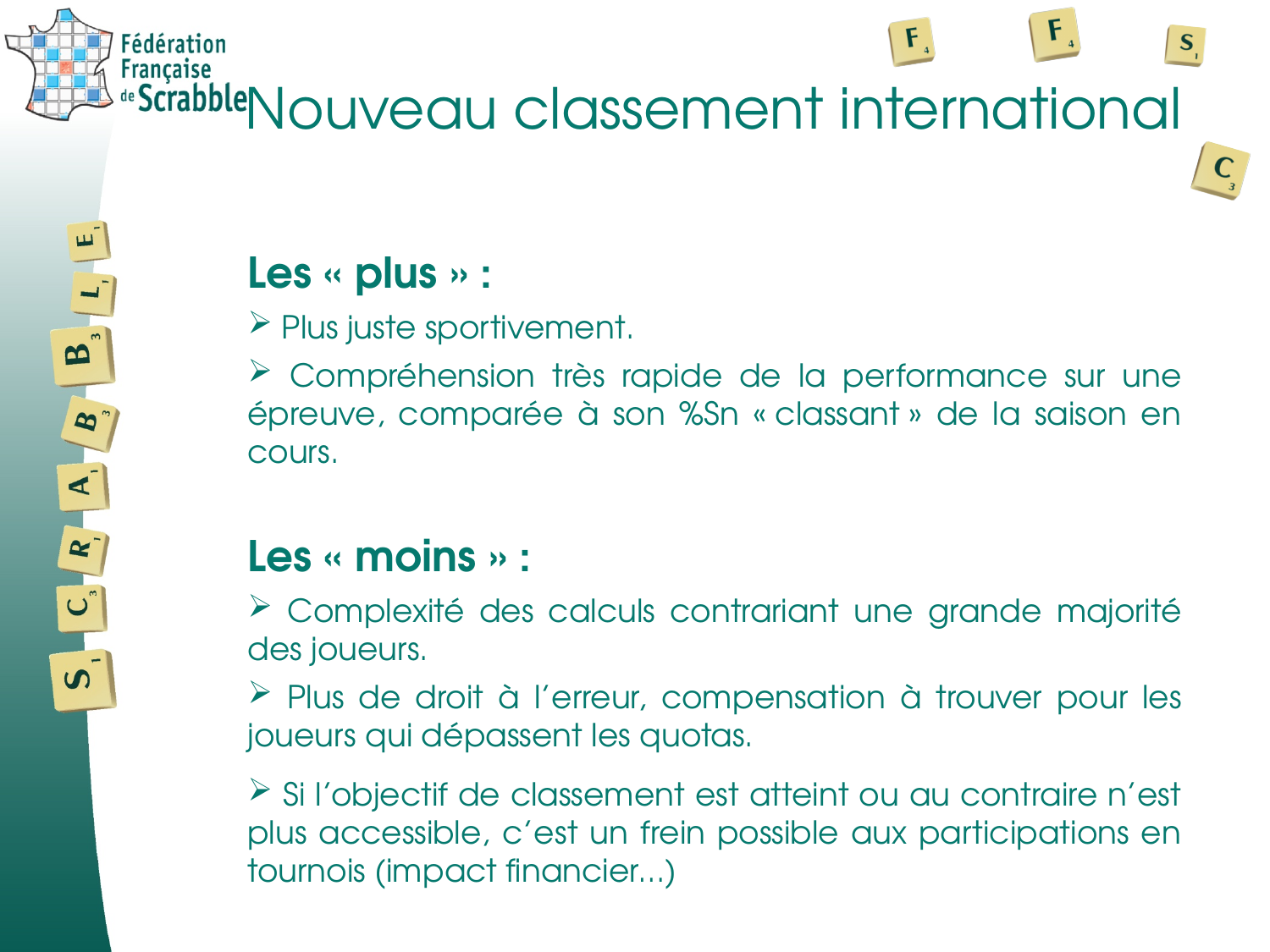

# Nouveau classement international
Les « plus » :
 Plus juste sportivement.
 Compréhension très rapide de la performance sur une épreuve, comparée à son %Sn « classant » de la saison en cours.

Les « moins » :
 Complexité des calculs contrariant une grande majorité des joueurs.
 Plus de droit à l’erreur, compensation à trouver pour les joueurs qui dépassent les quotas.
 Si l’objectif de classement est atteint ou au contraire n’est plus accessible, c’est un frein possible aux participations en tournois (impact financier…)